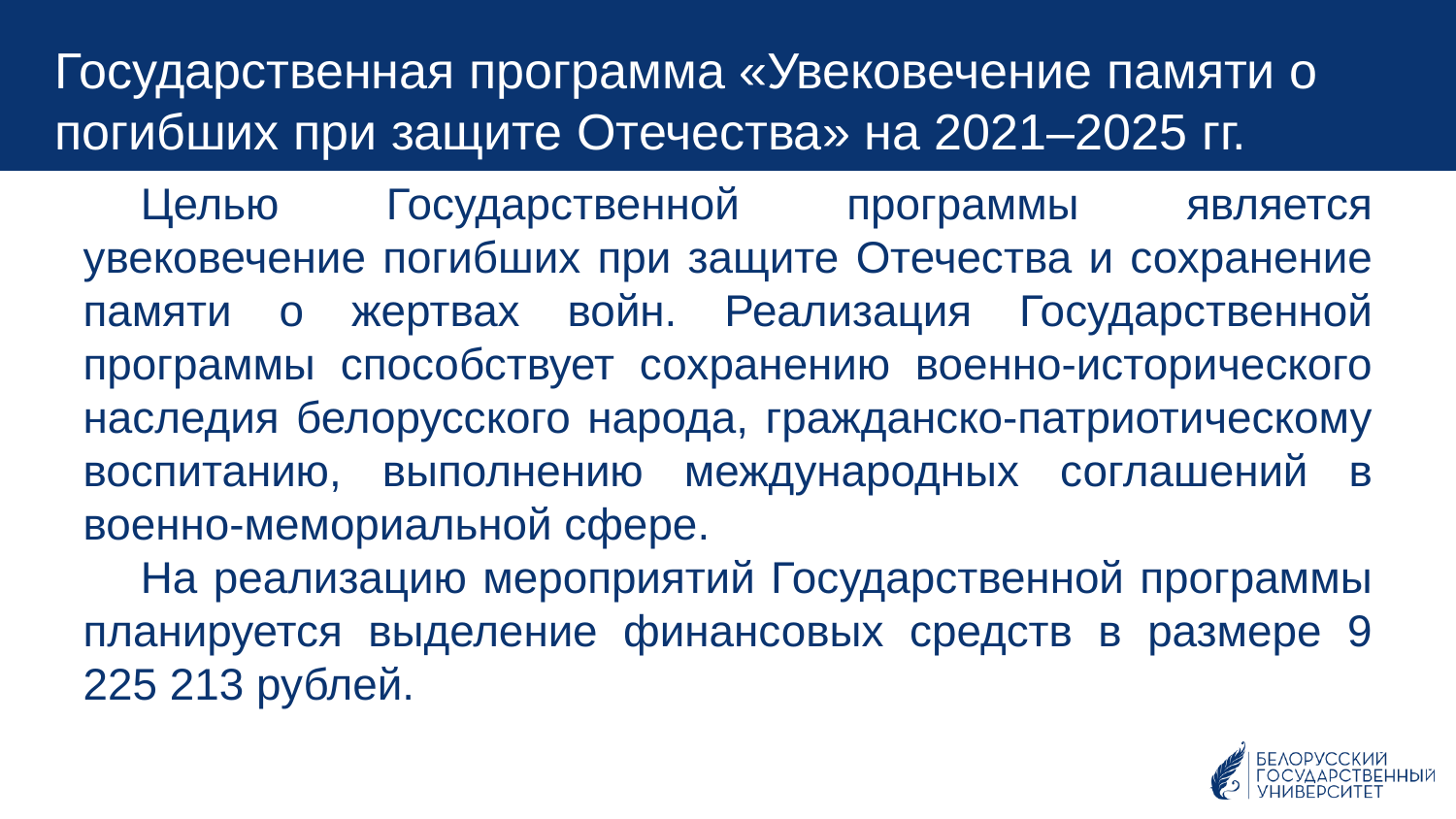

Государственная программа «Увековечение памяти о погибших при защите Отечества» на 2021–2025 гг.
Целью Государственной программы является увековечение погибших при защите Отечества и сохранение памяти о жертвах войн. Реализация Государственной программы способствует сохранению военно-исторического наследия белорусского народа, гражданско-патриотическому воспитанию, выполнению международных соглашений в военно-мемориальной сфере.
На реализацию мероприятий Государственной программы планируется выделение финансовых средств в размере 9 225 213 рублей.